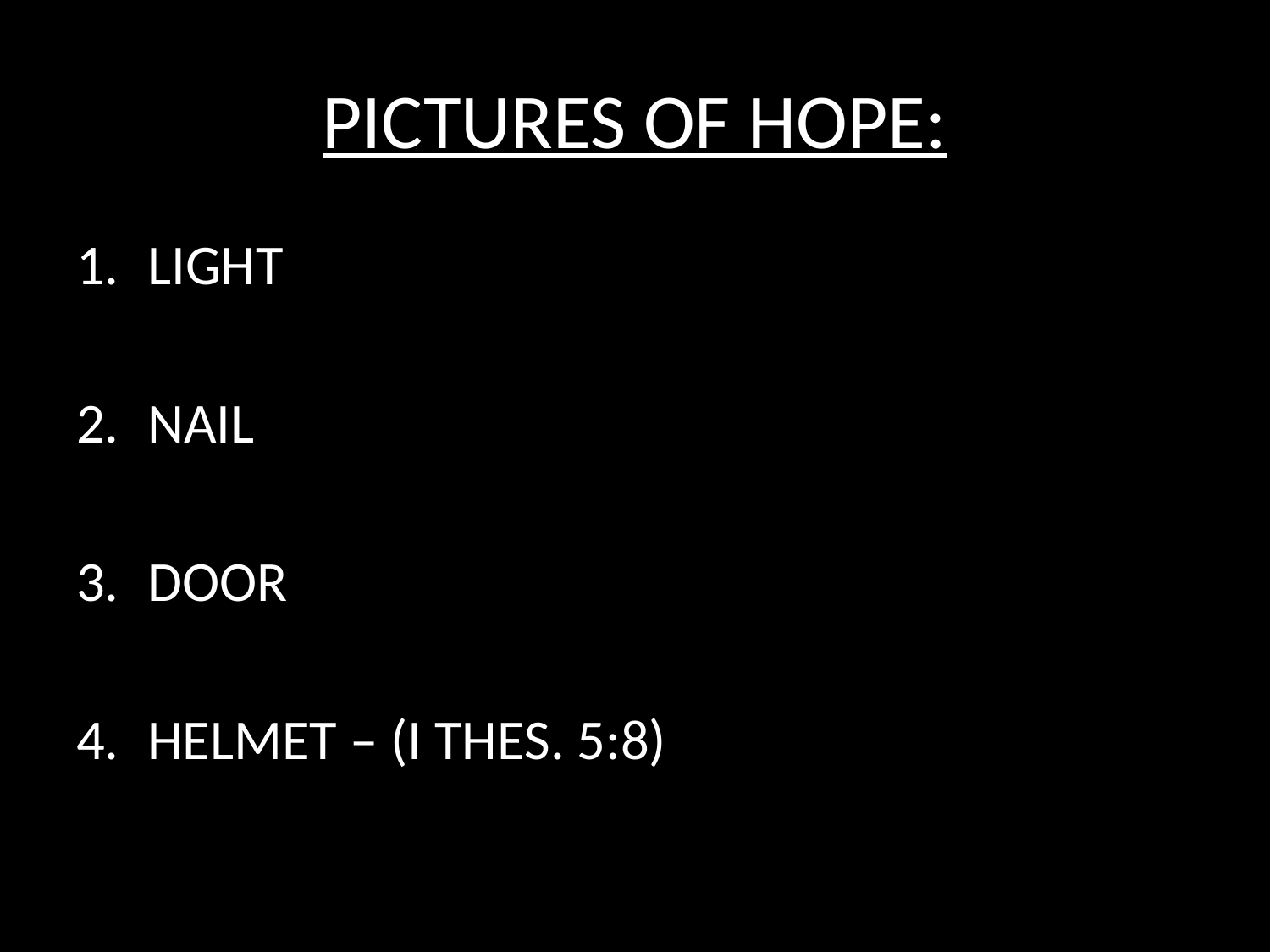

# PICTURES OF HOPE:
LIGHT

NAIL

DOOR

HELMET – (I THES. 5:8)